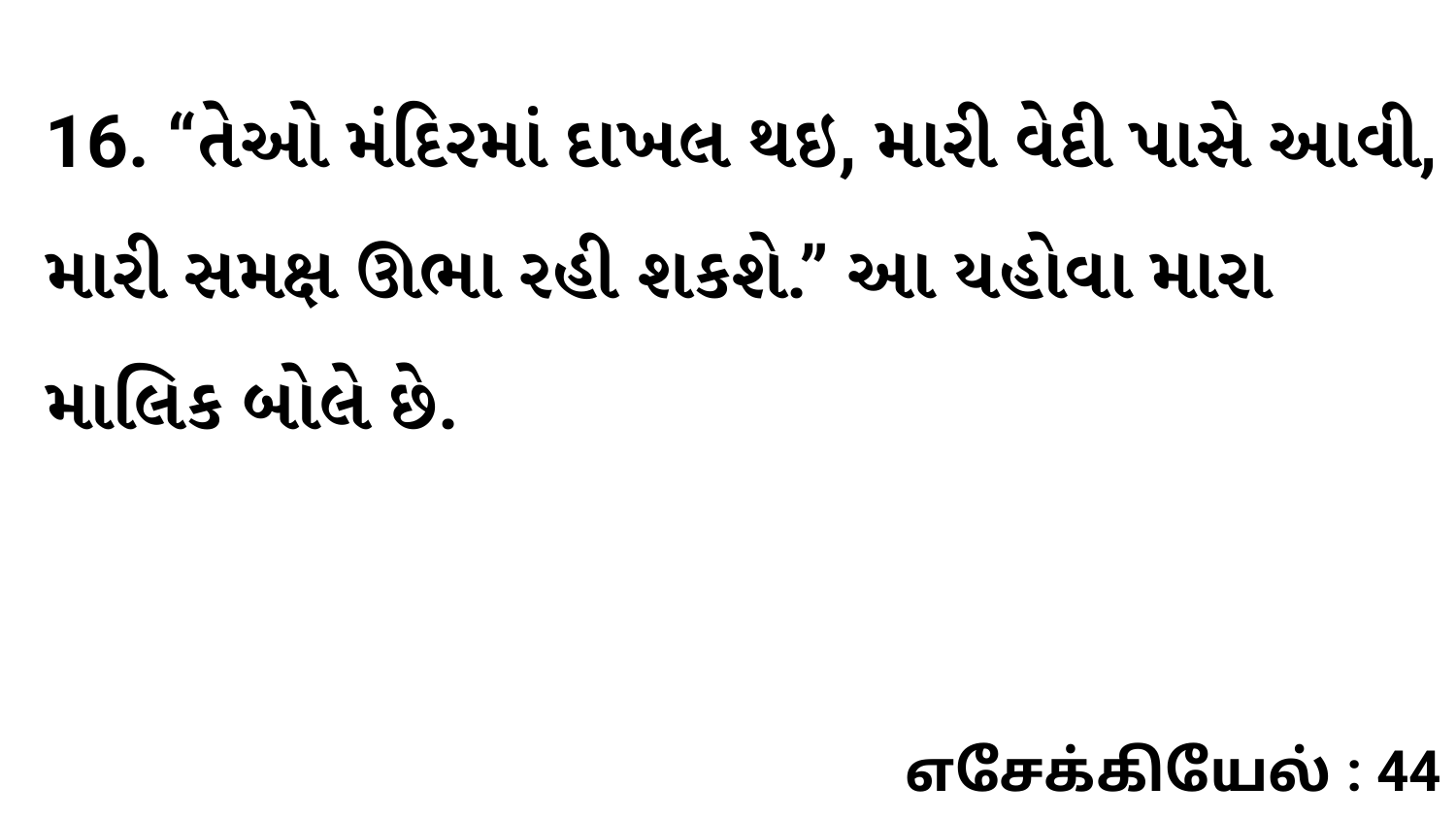

16. “તેઓ મંદિરમાં દાખલ થઇ, મારી વેદી પાસે આવી, મારી સમક્ષ ઊભા રહી શકશે.” આ યહોવા મારા માલિક બોલે છે.
எசேக்கியேல் : 44